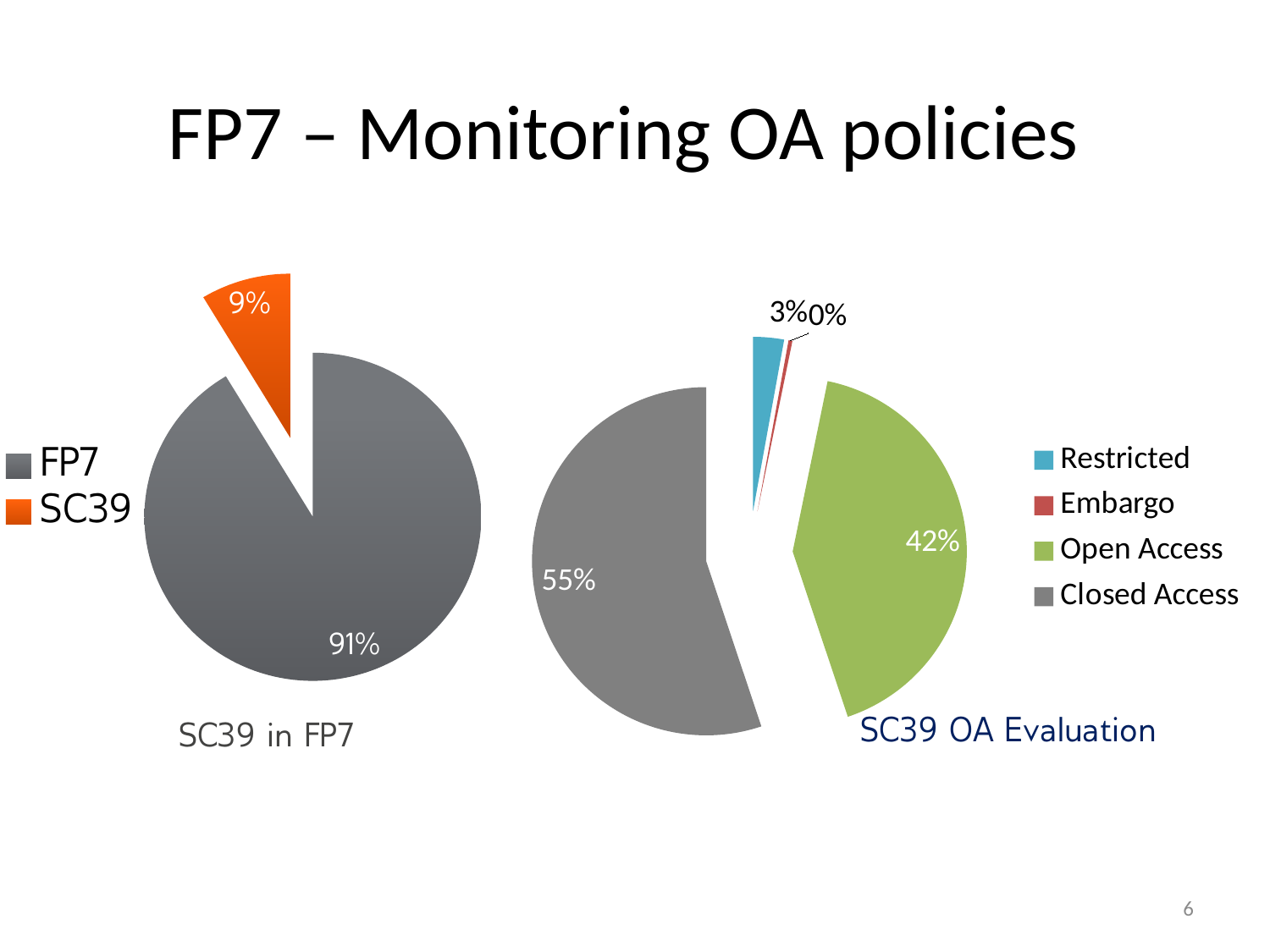

# FP7 – Monitoring OA policies

### Chart: SC39 OA Evaluation

| Category | SC39 OA Evaluation |
|---|---|
| Restricted | 2.86 |
| Embargo | 0.36 |
| Open Access | 41.65 |
| Closed Access | 55.13 |

### Chart: SC39 in FP7

| Category |  |
|---|---|
| FP7 | 40753.0 |
| SC39 | 3851.0 |

### Chart

| Category |
|---|
6